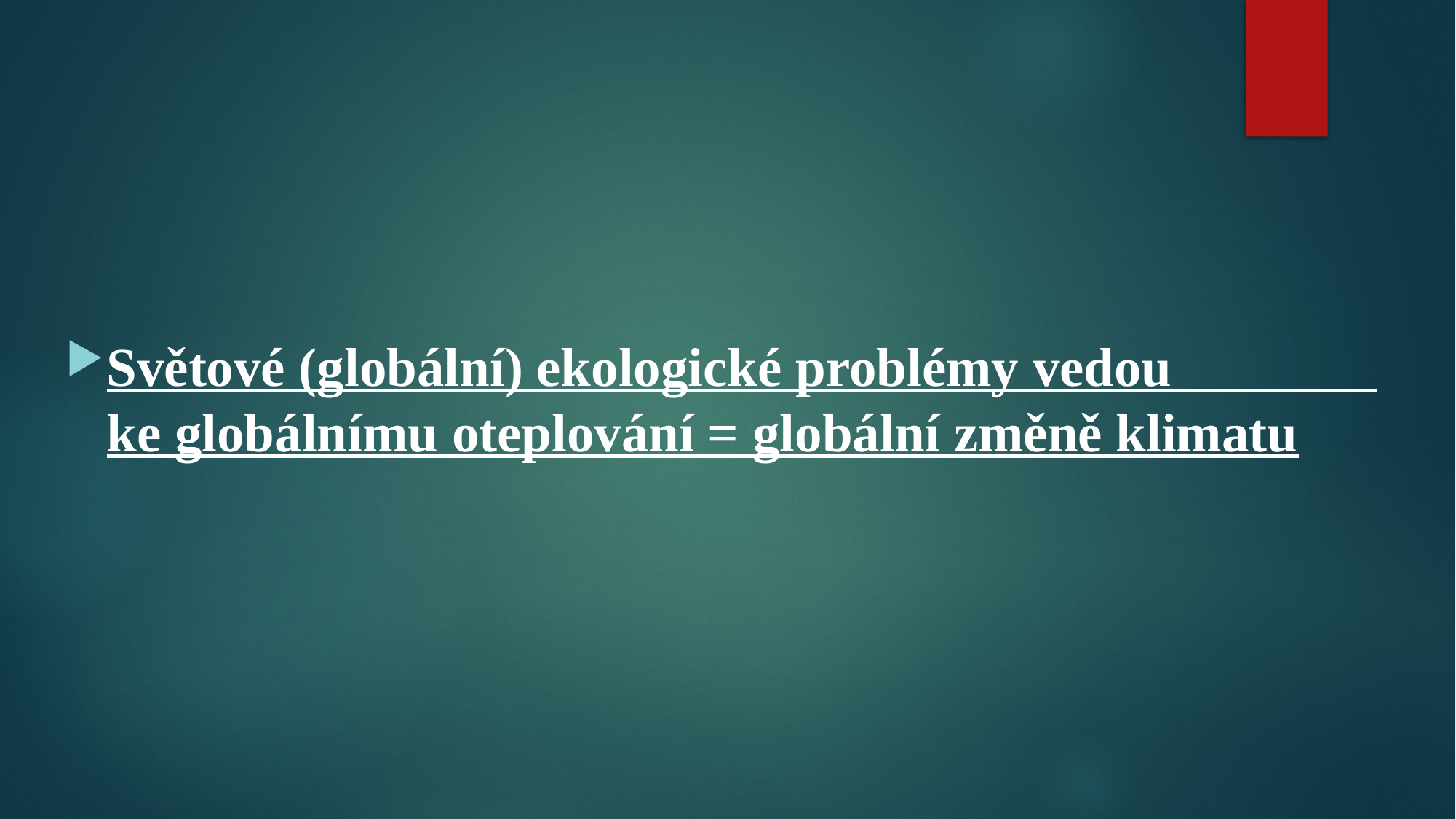

#

Světové (globální) ekologické problémy vedou                ke globálnímu oteplování = globální změně klimatu